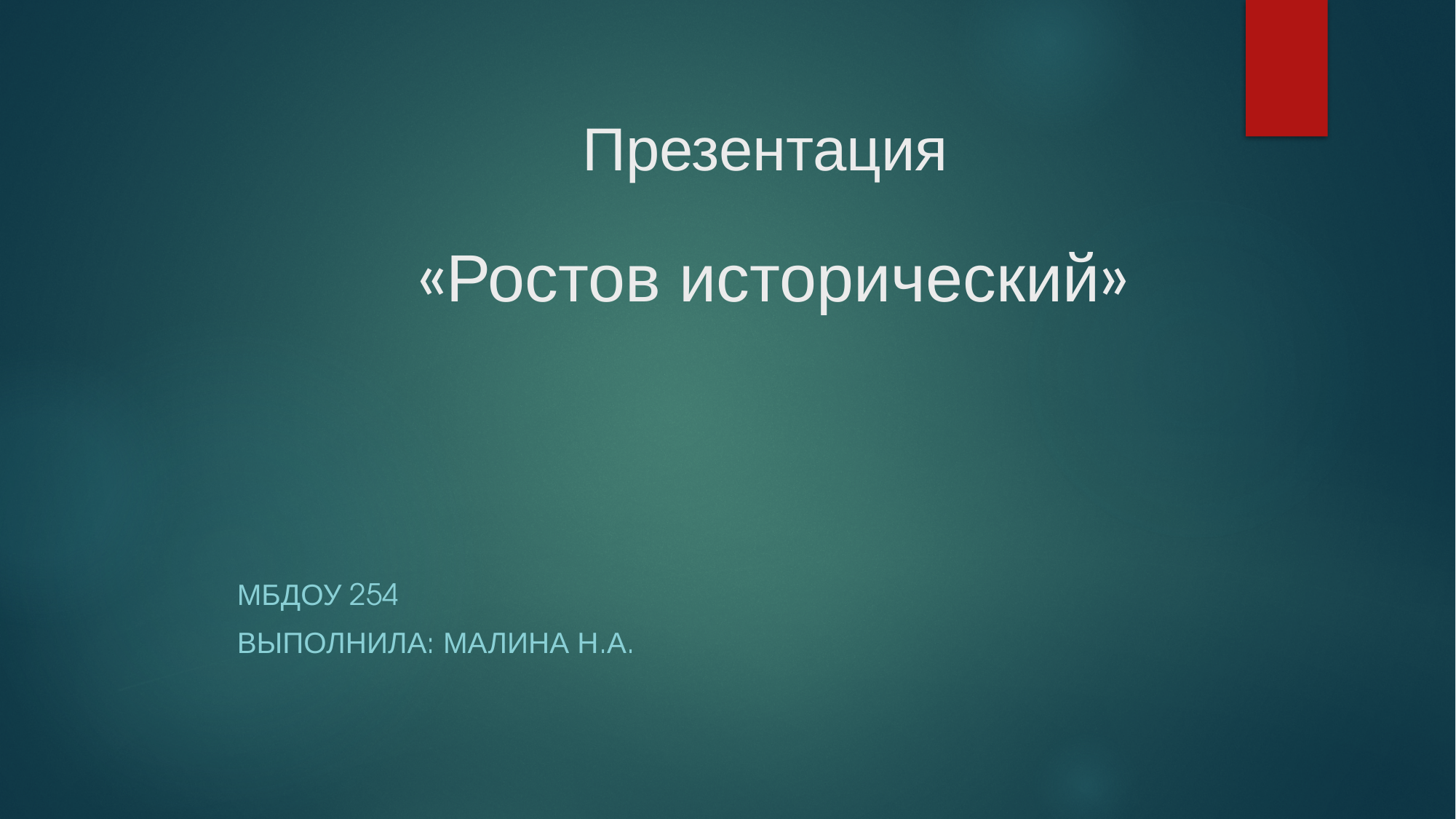

# Презентация «Ростов исторический»
															МБДОУ 254
											Выполнила: Малина Н.А.